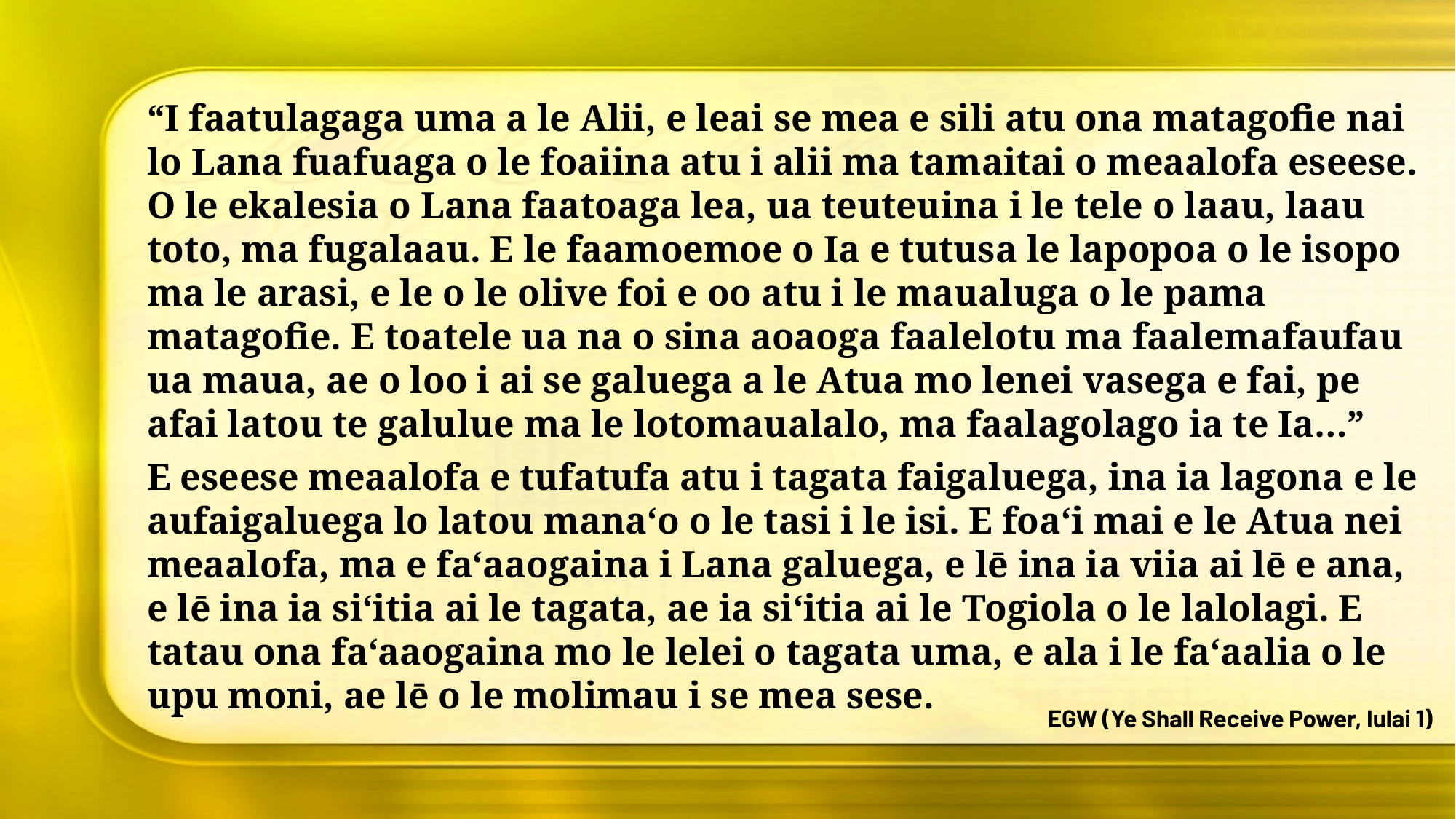

“I faatulagaga uma a le Alii, e leai se mea e sili atu ona matagofie nai lo Lana fuafuaga o le foaiina atu i alii ma tamaitai o meaalofa eseese. O le ekalesia o Lana faatoaga lea, ua teuteuina i le tele o laau, laau toto, ma fugalaau. E le faamoemoe o Ia e tutusa le lapopoa o le isopo ma le arasi, e le o le olive foi e oo atu i le maualuga o le pama matagofie. E toatele ua na o sina aoaoga faalelotu ma faalemafaufau ua maua, ae o loo i ai se galuega a le Atua mo lenei vasega e fai, pe afai latou te galulue ma le lotomaualalo, ma faalagolago ia te Ia…”
E eseese meaalofa e tufatufa atu i tagata faigaluega, ina ia lagona e le aufaigaluega lo latou manaʻo o le tasi i le isi. E foaʻi mai e le Atua nei meaalofa, ma e faʻaaogaina i Lana galuega, e lē ina ia viia ai lē e ana, e lē ina ia siʻitia ai le tagata, ae ia siʻitia ai le Togiola o le lalolagi. E tatau ona faʻaaogaina mo le lelei o tagata uma, e ala i le faʻaalia o le upu moni, ae lē o le molimau i se mea sese.
EGW (Ye Shall Receive Power, Iulai 1)